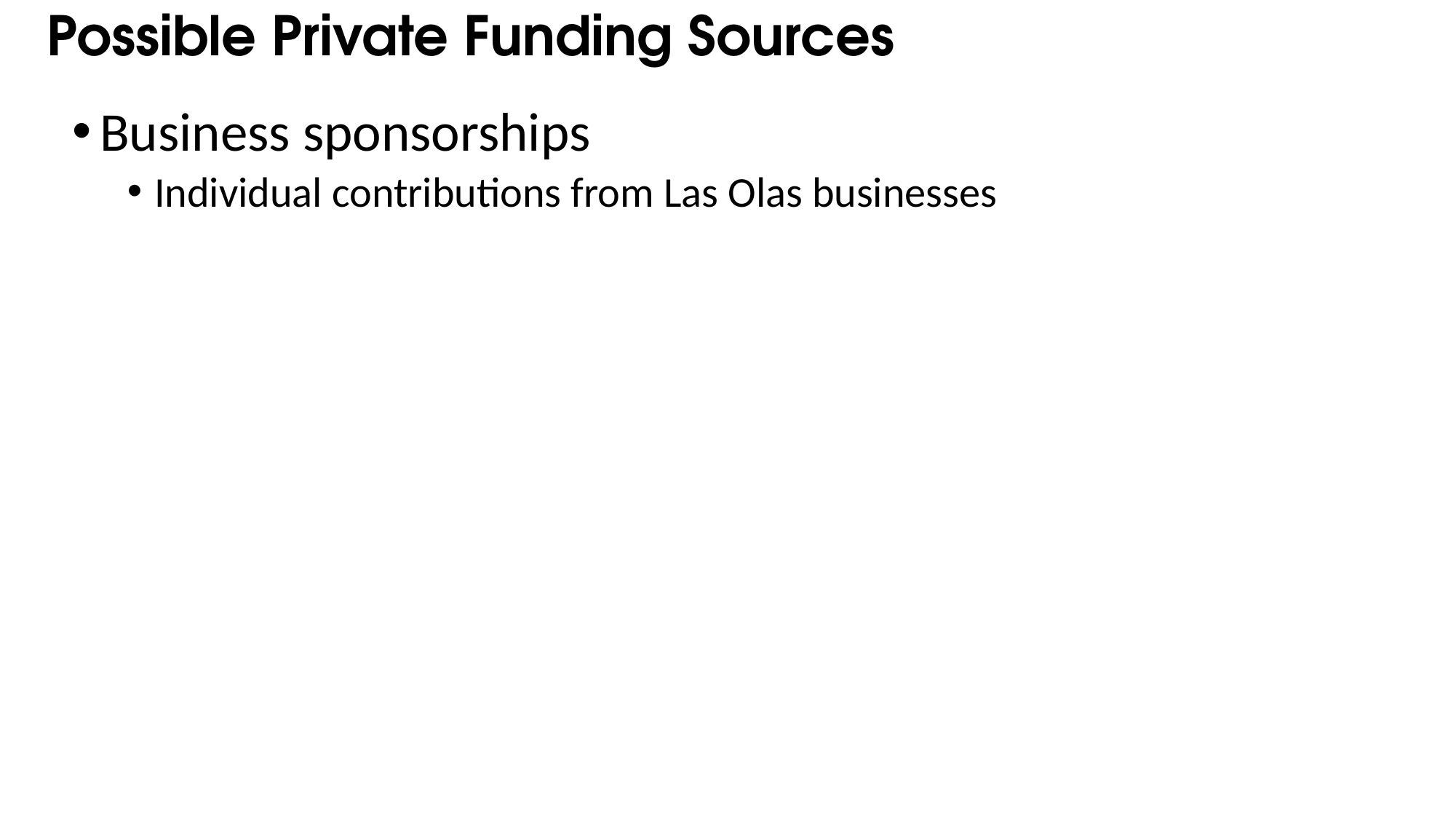

Possible Private Funding Sources
Business sponsorships
Individual contributions from Las Olas businesses